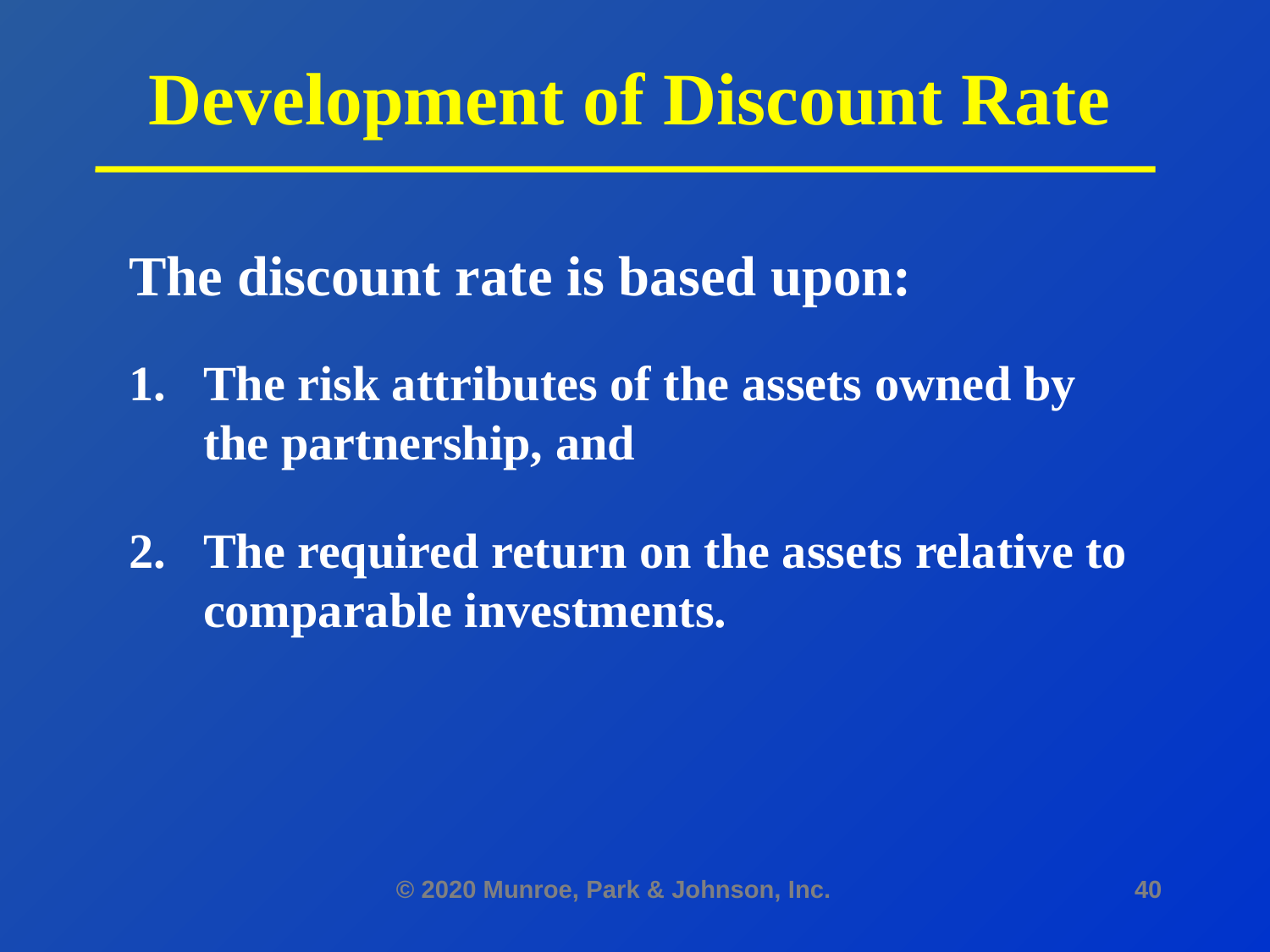

# Development of Discount Rate

The discount rate is based upon:

The risk attributes of the assets owned by the partnership, and

The required return on the assets relative to comparable investments.
© 2020 Munroe, Park & Johnson, Inc.
40